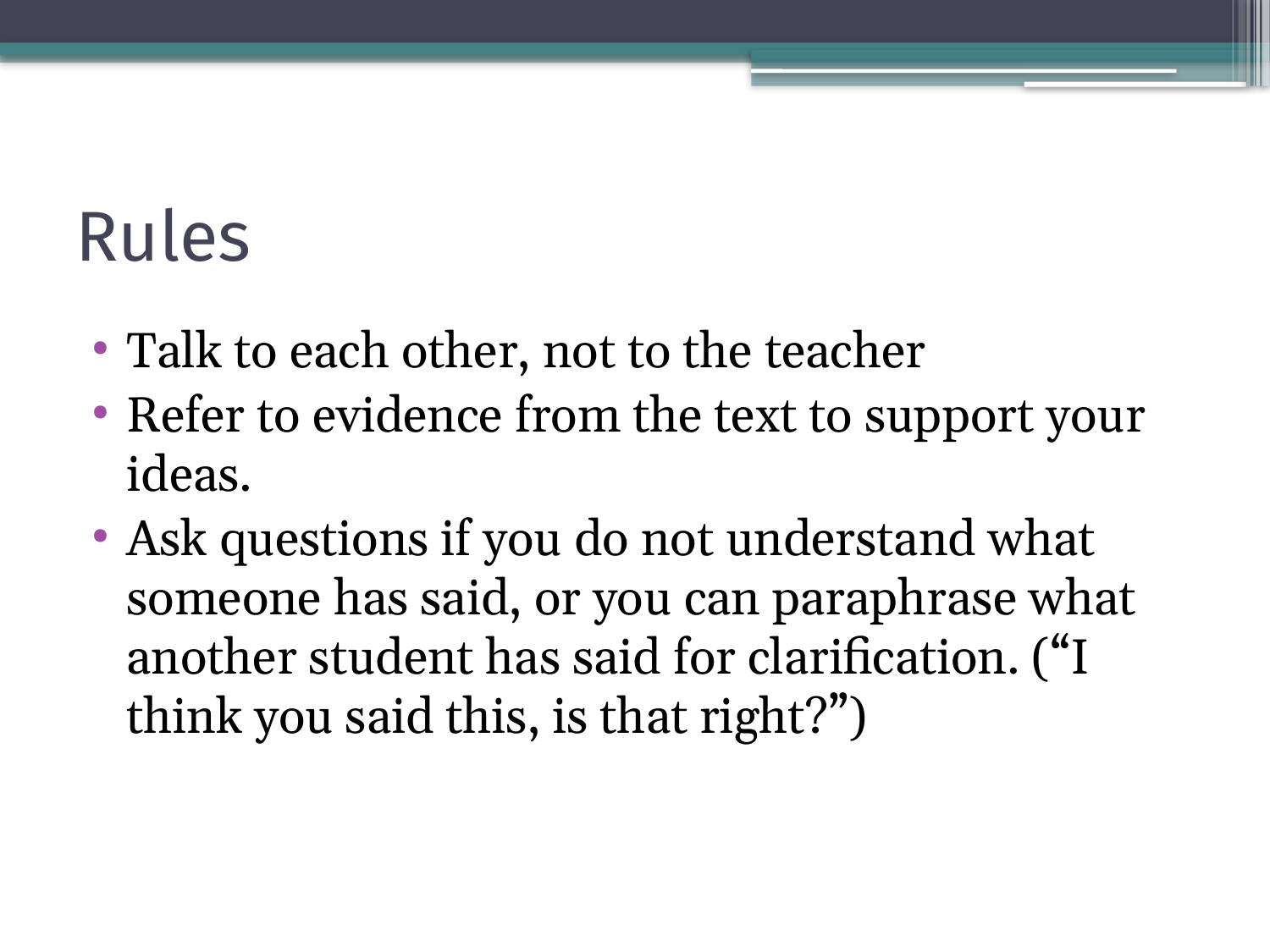

# Rules
Talk to each other, not to the teacher
Refer to evidence from the text to support your ideas.
Ask questions if you do not understand what someone has said, or you can paraphrase what another student has said for clarification. (“I think you said this, is that right?”)